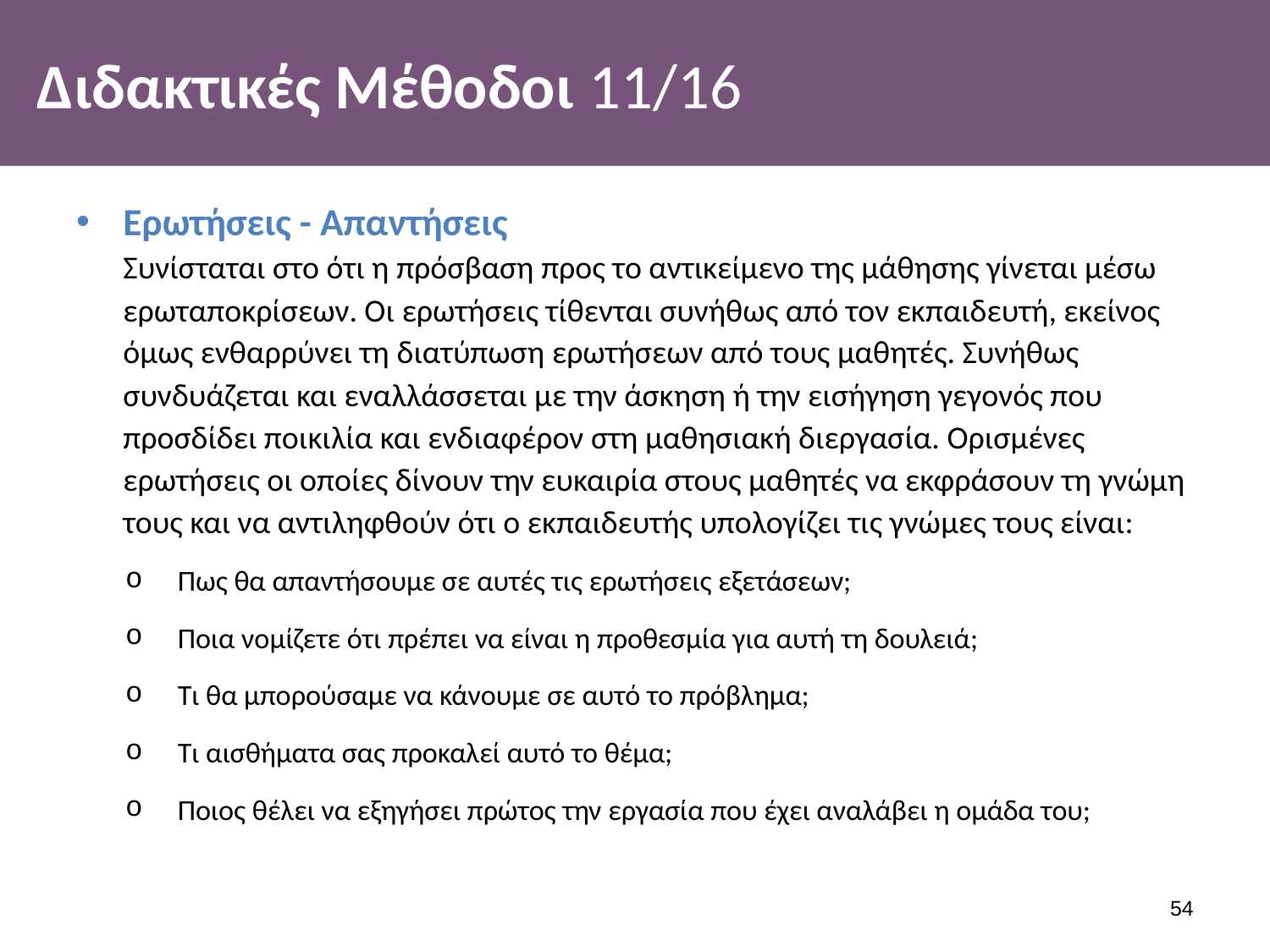

# Διδακτικές Μέθοδοι 11/16
Ερωτήσεις - Απαντήσεις
Συνίσταται στο ότι η πρόσβαση προς το αντικείμενο της μάθησης γίνεται μέσω ερωταποκρίσεων. Οι ερωτήσεις τίθενται συνήθως από τον εκπαιδευτή, εκείνος όμως ενθαρρύνει τη διατύπωση ερωτήσεων από τους μαθητές. Συνήθως συνδυάζεται και εναλλάσσεται με την άσκηση ή την εισήγηση γεγονός που προσδίδει ποικιλία και ενδιαφέρον στη μαθησιακή διεργασία. Ορισμένες ερωτήσεις οι οποίες δίνουν την ευκαιρία στους μαθητές να εκφράσουν τη γνώμη τους και να αντιληφθούν ότι ο εκπαιδευτής υπολογίζει τις γνώμες τους είναι:
Πως θα απαντήσουμε σε αυτές τις ερωτήσεις εξετάσεων;
Ποια νομίζετε ότι πρέπει να είναι η προθεσμία για αυτή τη δουλειά;
Τι θα μπορούσαμε να κάνουμε σε αυτό το πρόβλημα;
Τι αισθήματα σας προκαλεί αυτό το θέμα;
Ποιος θέλει να εξηγήσει πρώτος την εργασία που έχει αναλάβει η ομάδα του;

54